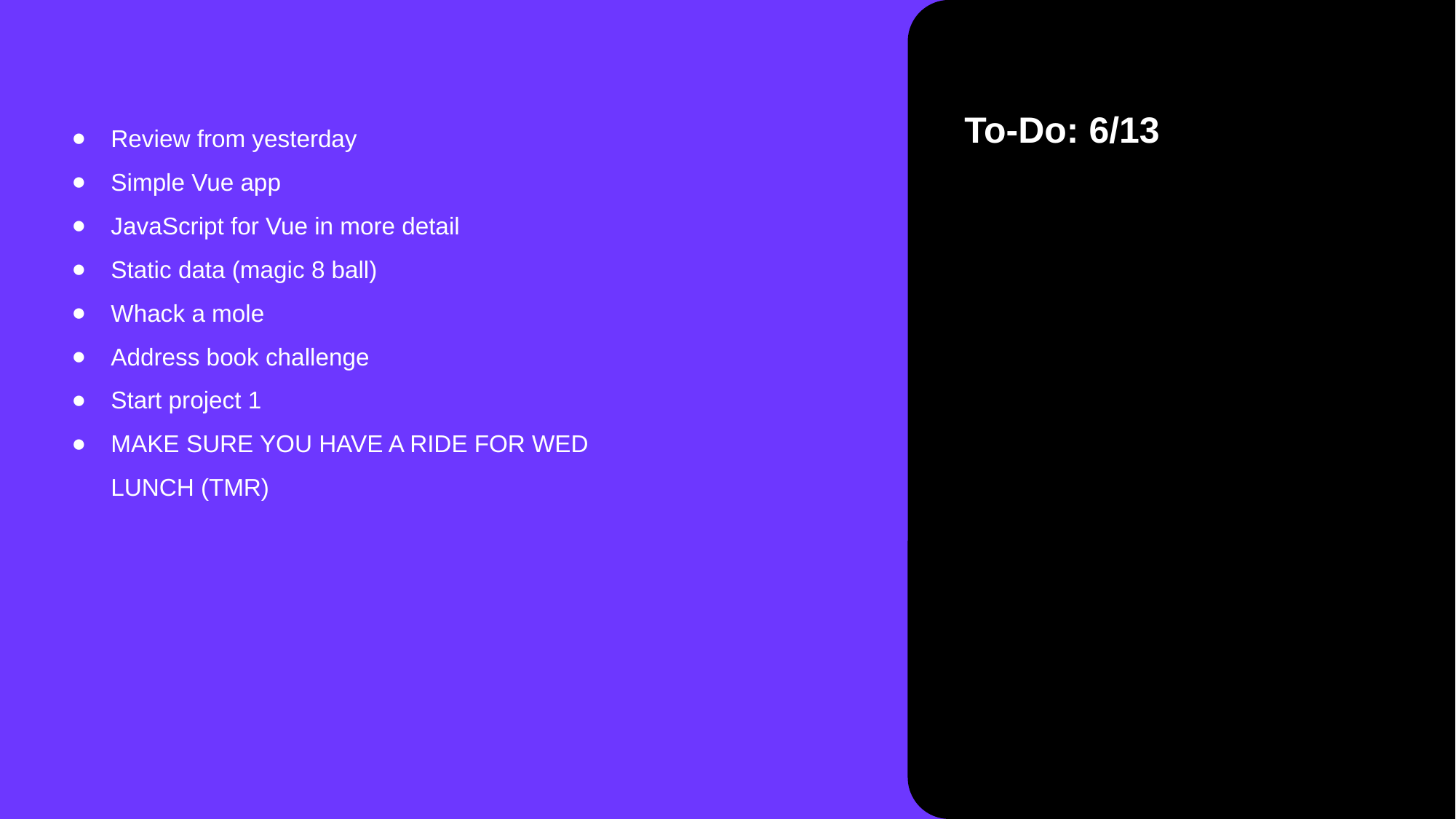

To-Do: 6/13
Review from yesterday
Simple Vue app
JavaScript for Vue in more detail
Static data (magic 8 ball)
Whack a mole
Address book challenge
Start project 1
MAKE SURE YOU HAVE A RIDE FOR WED LUNCH (TMR)